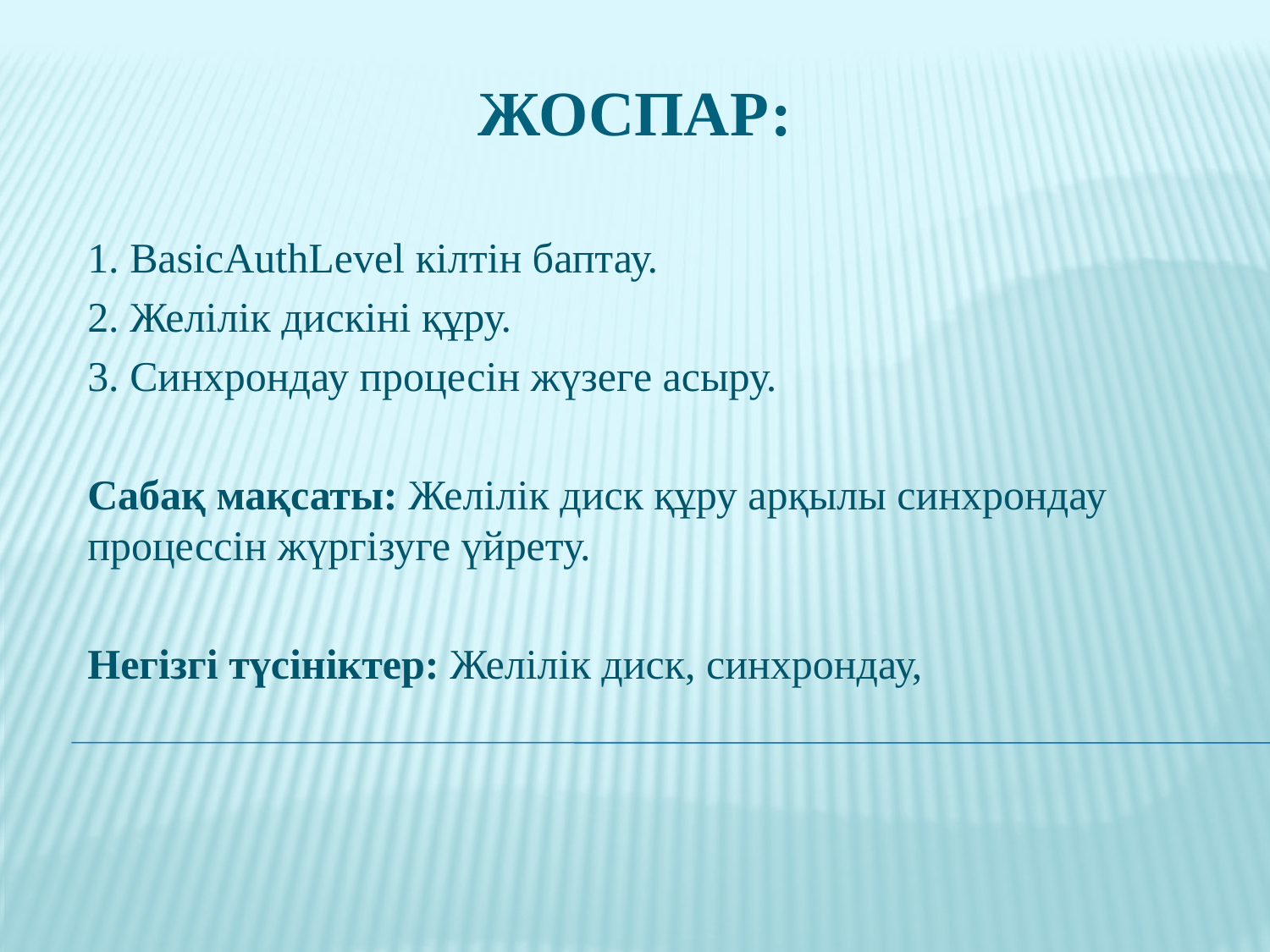

# Жоспар:
1. BasicAuthLevel кілтін баптау.
2. Желілік дискіні құру.
3. Синхрондау процесін жүзеге асыру.

Сабақ мақсаты: Желілік диск құру арқылы синхрондау процессін жүргізуге үйрету.

Негізгі түсініктер: Желілік диск, синхрондау,